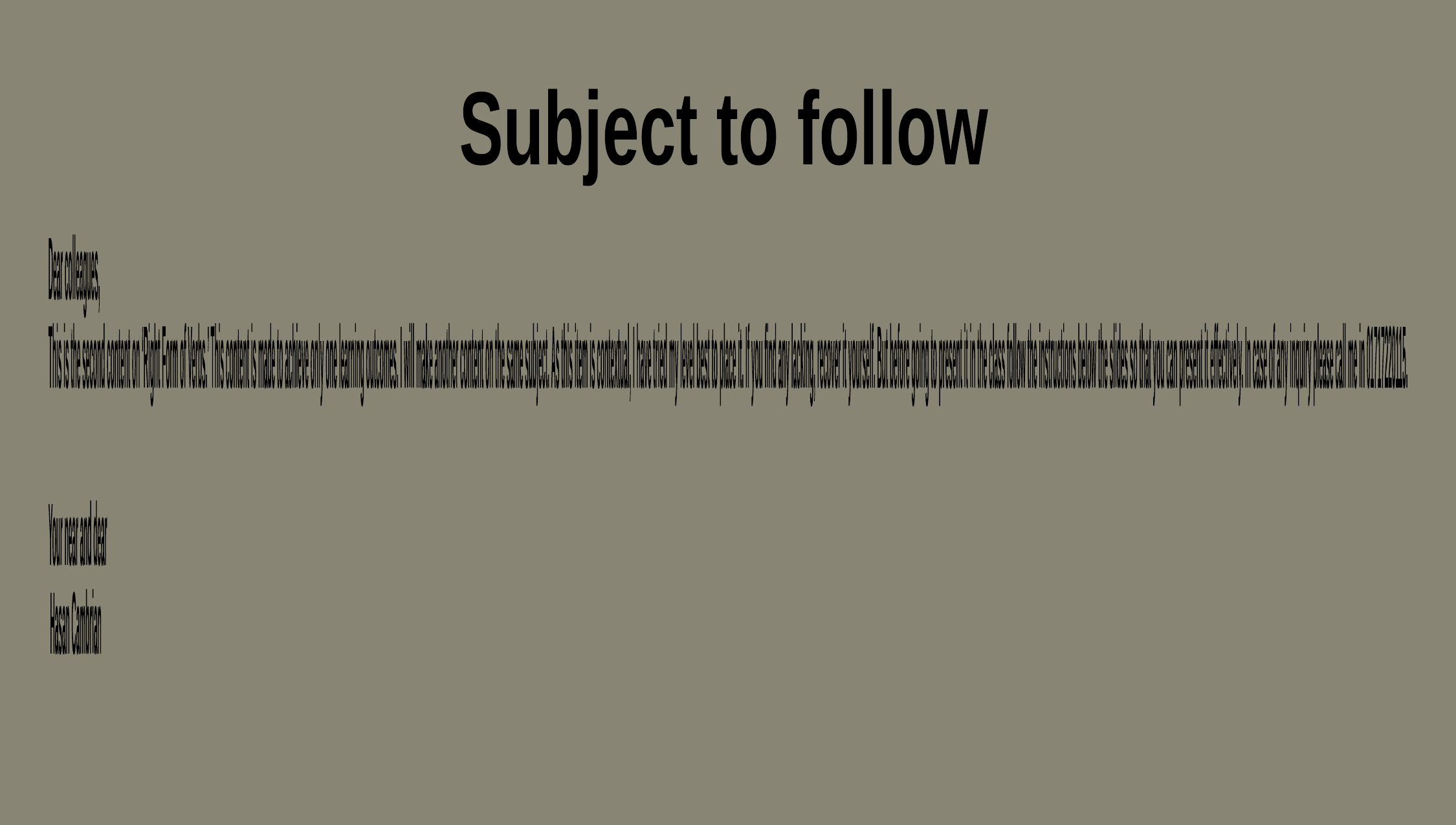

Subject to follow
Dear colleagues,
This is the second content on ‘Right Form of Verbs.’ This content is made to achieve only one learning outcomes. I will make another content on the same subject. As this item is contextual, I have tried my level best to place it. If you find any lacking, recover it yourself. But before going to present it in the class follow the instructions below the slides so that you can present it effectively. In case of any inquiry please call me in 01717220115.

Your near and dear
 Hasan Cambrian